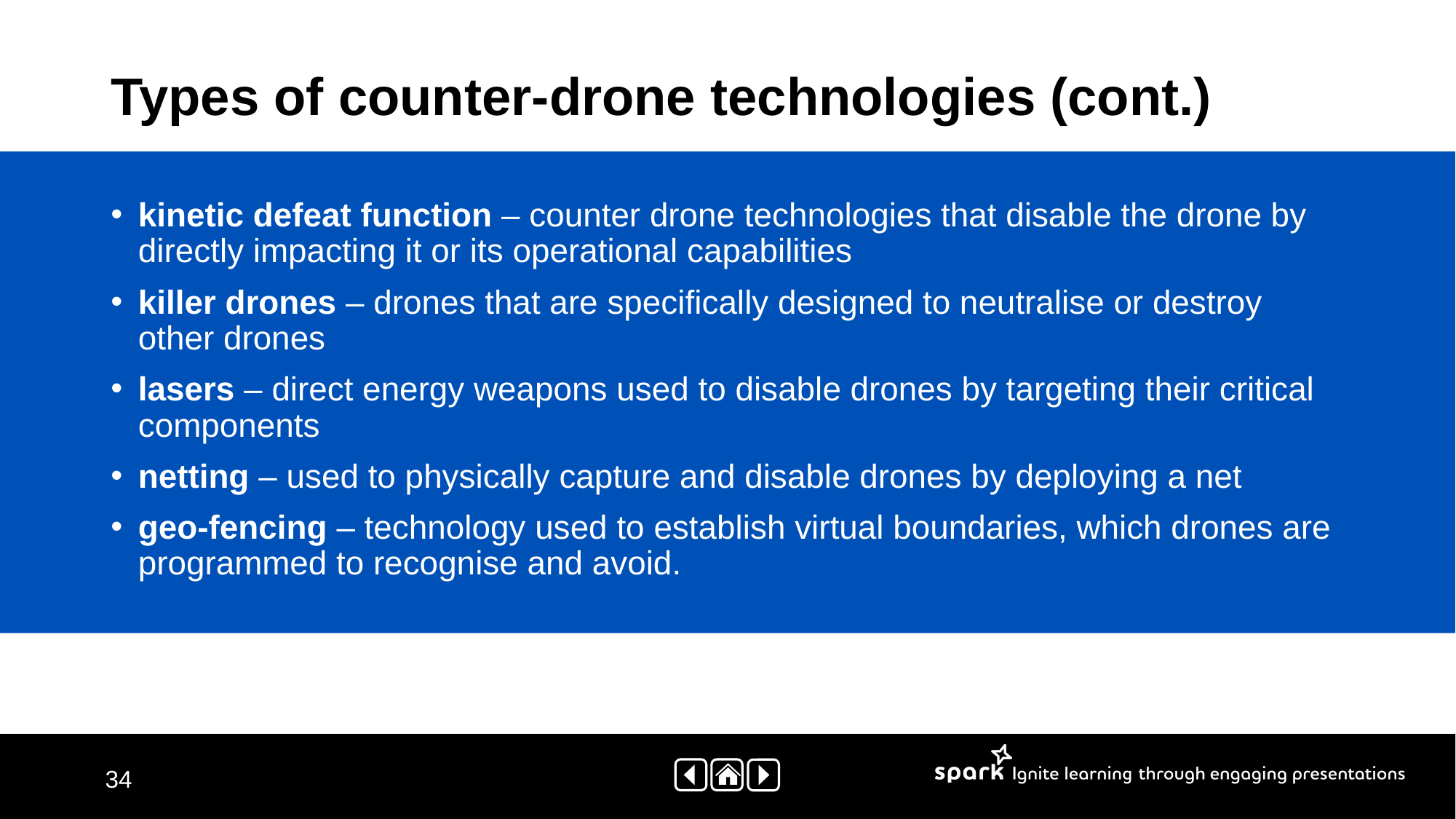

# Types of counter-drone technologies (cont.)

kinetic defeat function – counter drone technologies that disable the drone by directly impacting it or its operational capabilities
killer drones – drones that are specifically designed to neutralise or destroy other drones
lasers – direct energy weapons used to disable drones by targeting their critical components
netting – used to physically capture and disable drones by deploying a net
geo-fencing – technology used to establish virtual boundaries, which drones are programmed to recognise and avoid.